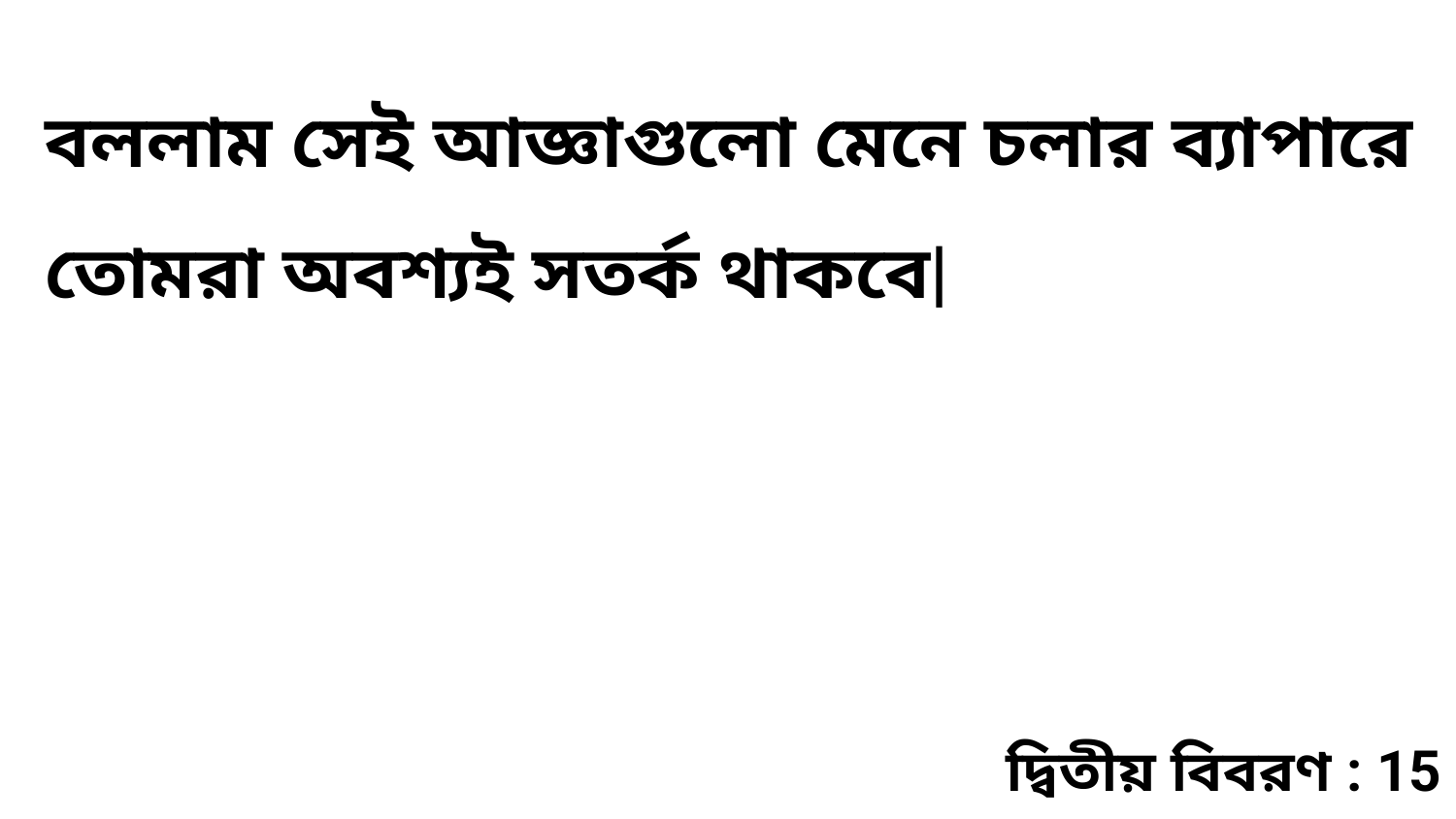

বললাম সেই আজ্ঞাগুলো মেনে চলার ব্যাপারে তোমরা অবশ্যই সতর্ক থাকবে|
দ্বিতীয় বিবরণ : 15